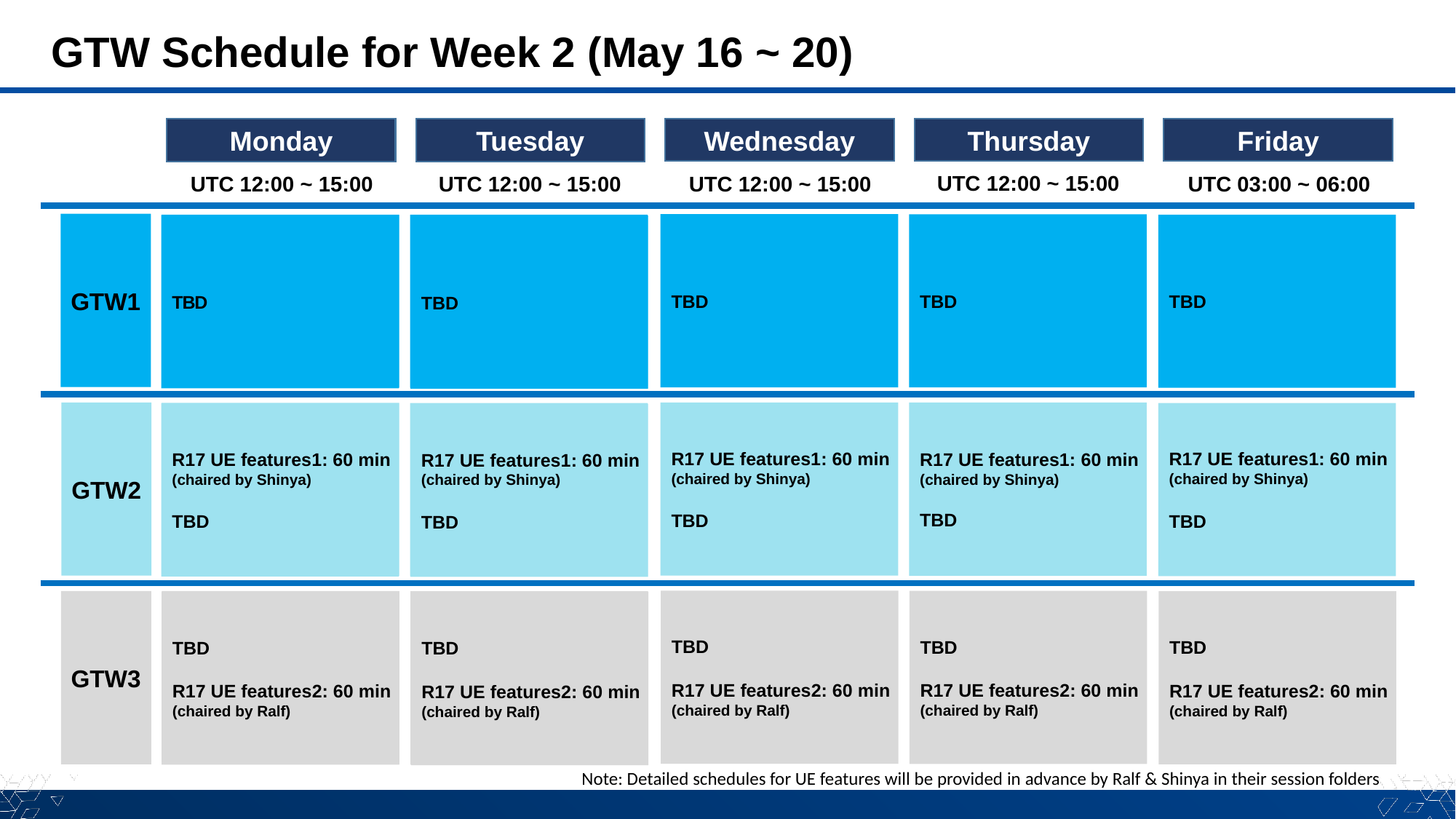

# GTW Schedule for Week 2 (May 16 ~ 20)
Friday
Thursday
Wednesday
Tuesday
Monday
UTC 12:00 ~ 15:00
UTC 12:00 ~ 15:00
UTC 03:00 ~ 06:00
UTC 12:00 ~ 15:00
UTC 12:00 ~ 15:00
GTW1
TBD
TBD
TBD
TBD
TBD
TBD
TBD
GTW2
R17 UE features1: 60 min
(chaired by Shinya)

TBD
R17 UE features1: 60 min
(chaired by Shinya)

TBD
TBD
TBD
R17 UE features1: 60 min
(chaired by Shinya)

TBD
R17 UE features1: 60 min
(chaired by Shinya)

TBD
R17 UE features1: 60 min
(chaired by Shinya)

TBD
TBD

R17 UE features2: 60 min
(chaired by Ralf)
TBD

R17 UE features2: 60 min
(chaired by Ralf)
GTW3
TBD
TBD
TBD

R17 UE features2: 60 min
(chaired by Ralf)
TBD

R17 UE features2: 60 min
(chaired by Ralf)
TBD

R17 UE features2: 60 min
(chaired by Ralf)
Note: Detailed schedules for UE features will be provided in advance by Ralf & Shinya in their session folders